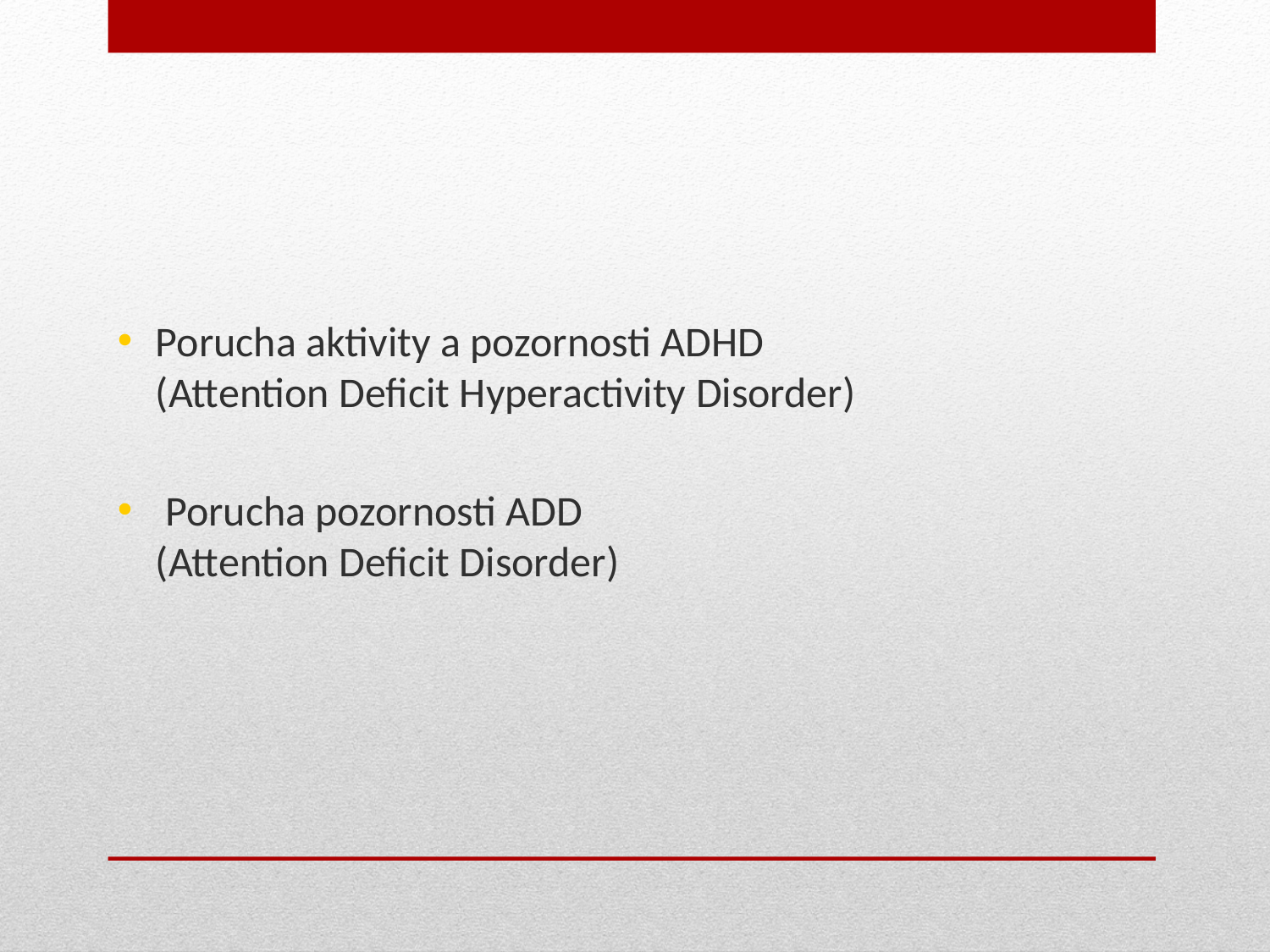

Porucha aktivity a pozornosti ADHD                                    (Attention Deficit Hyperactivity Disorder)

 Porucha pozornosti ADD                                                     (Attention Deficit Disorder)